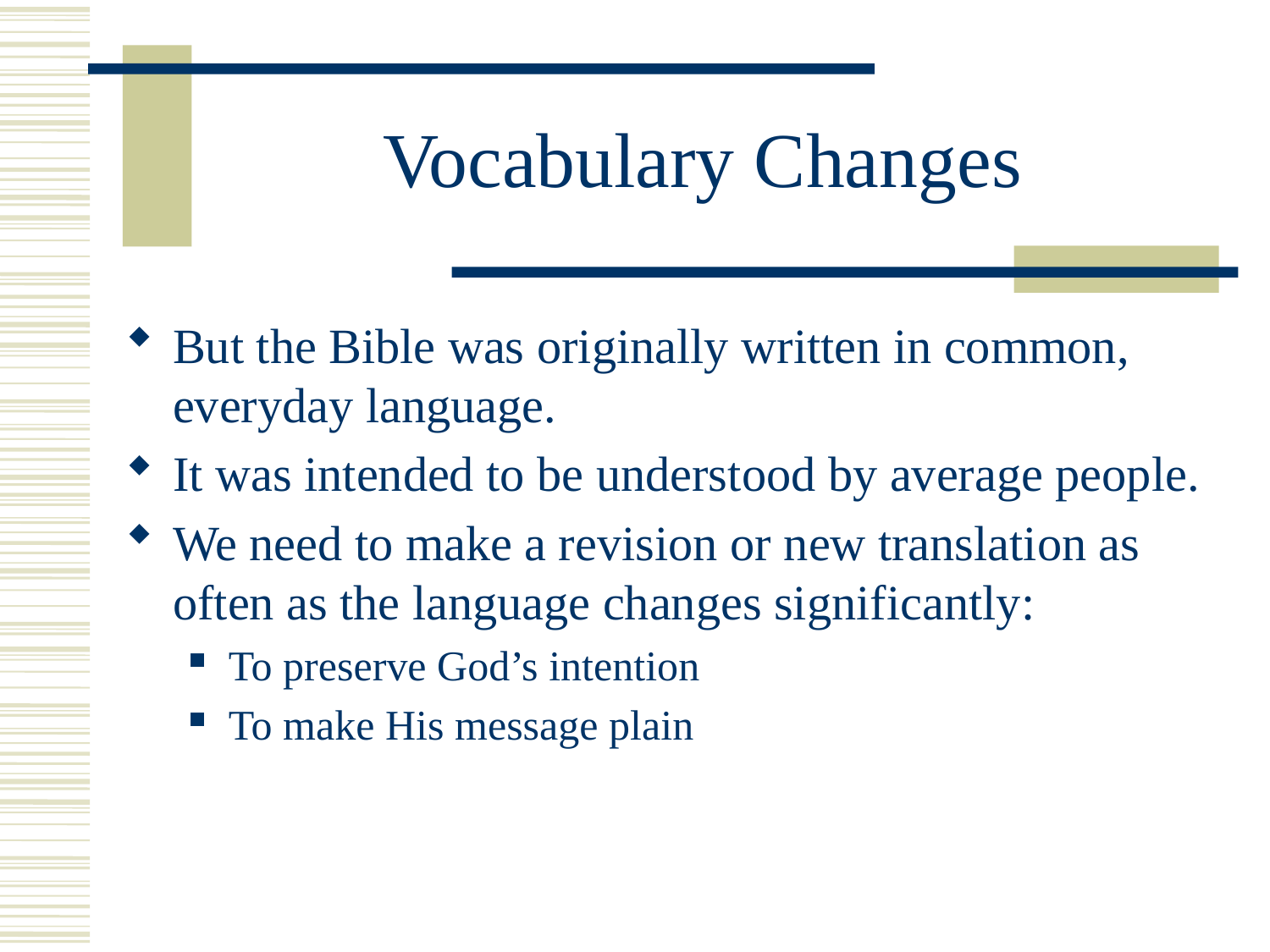

# Vocabulary Changes
But the Bible was originally written in common, everyday language.
It was intended to be understood by average people.
We need to make a revision or new translation as often as the language changes significantly:
To preserve God’s intention
To make His message plain